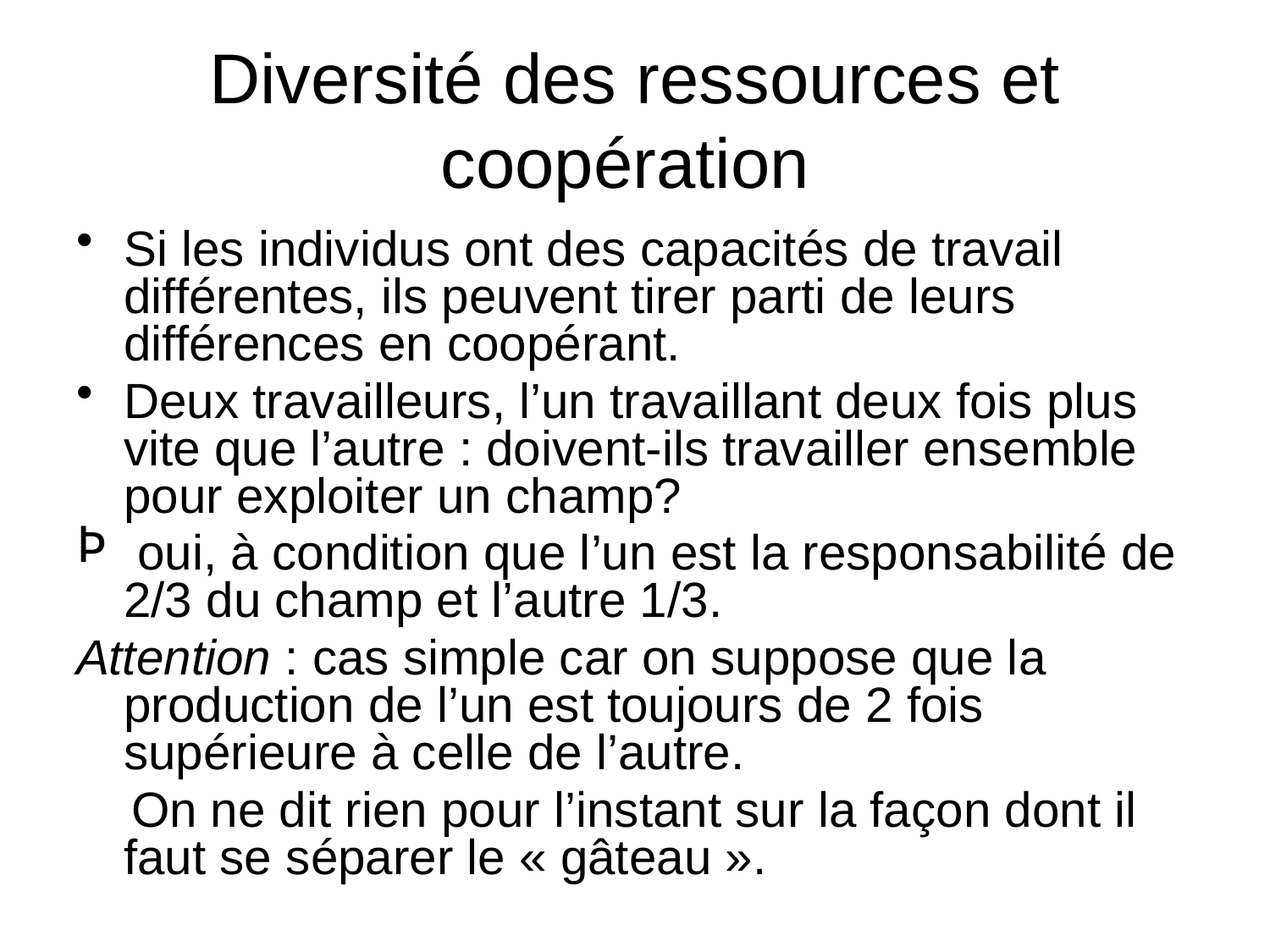

# Diversité des ressources et coopération
Si les individus ont des capacités de travail différentes, ils peuvent tirer parti de leurs différences en coopérant.
Deux travailleurs, l’un travaillant deux fois plus vite que l’autre : doivent-ils travailler ensemble pour exploiter un champ?
 oui, à condition que l’un est la responsabilité de 2/3 du champ et l’autre 1/3.
Attention : cas simple car on suppose que la production de l’un est toujours de 2 fois supérieure à celle de l’autre.
    On ne dit rien pour l’instant sur la façon dont il faut se séparer le « gâteau ».